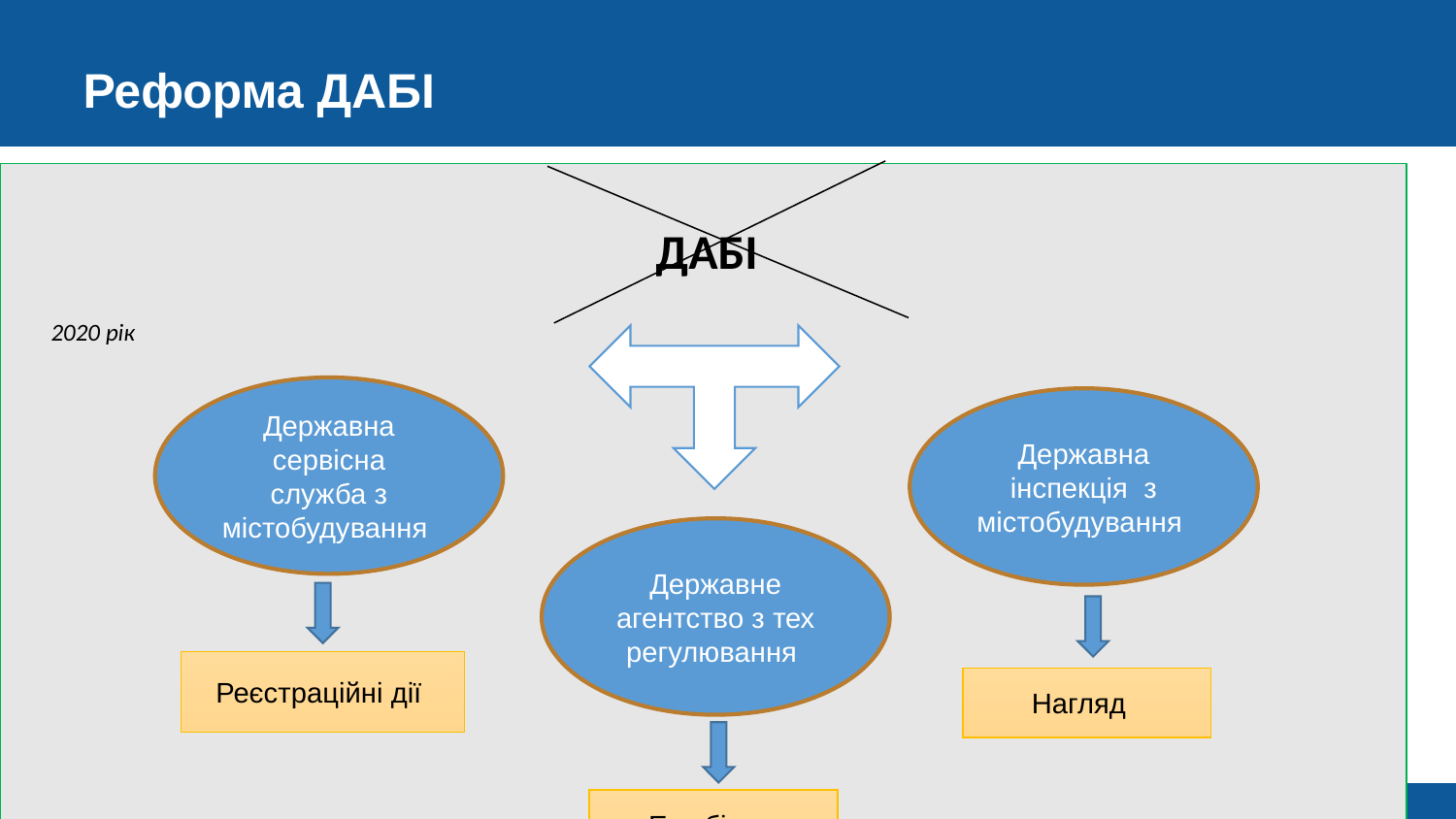

# Реформа ДАБІ

ДАБІ

2020 рік

Державна сервісна служба з містобудування
Державна
інспекція  з містобудування
Державне агентство з тех регулювання

Реєстраційні дії
Нагляд

Е кабінет